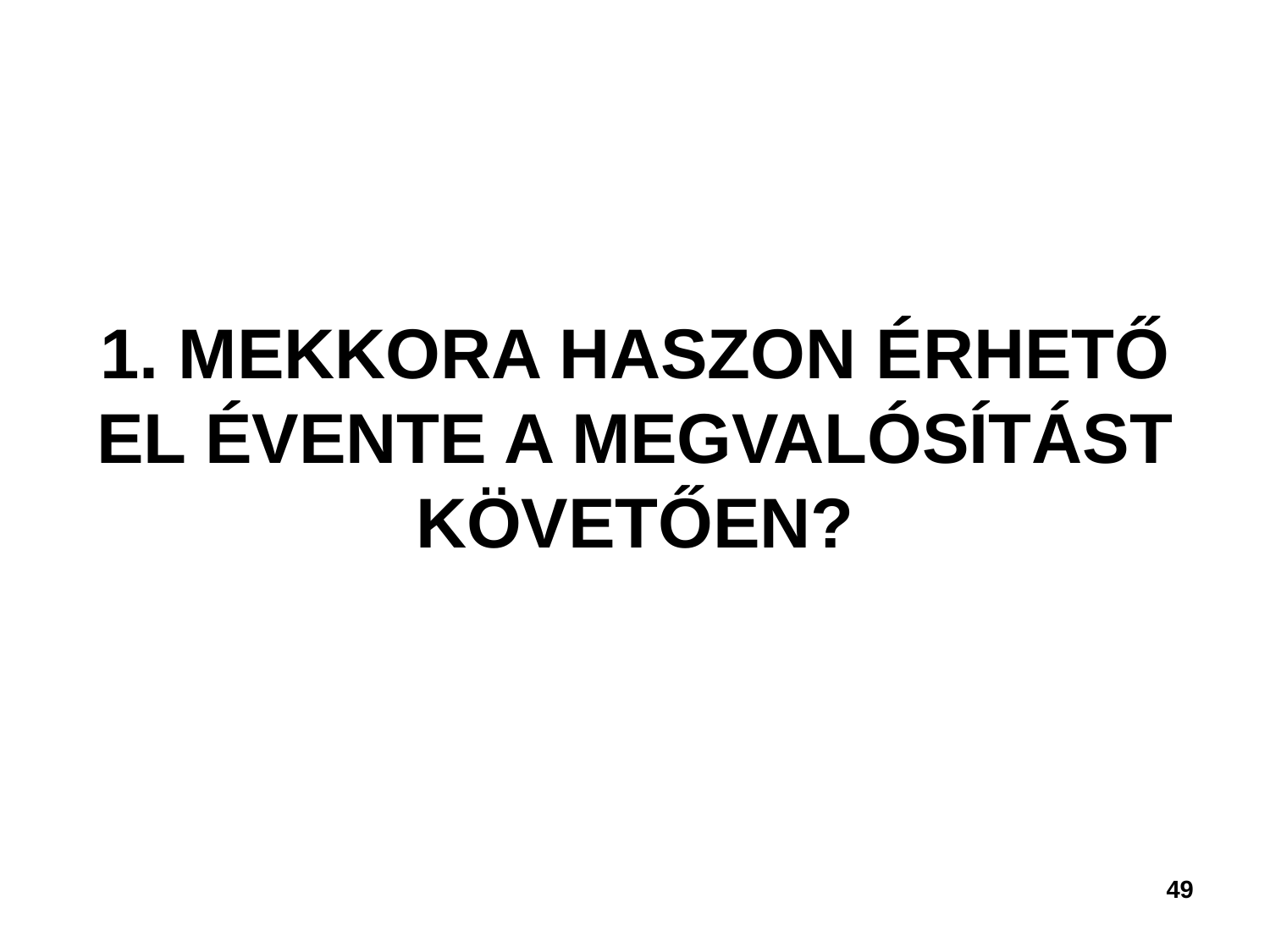

# 1. MEKKORA HASZON ÉRHETŐ EL ÉVENTE A MEGVALÓSÍTÁST KÖVETŐEN?
49